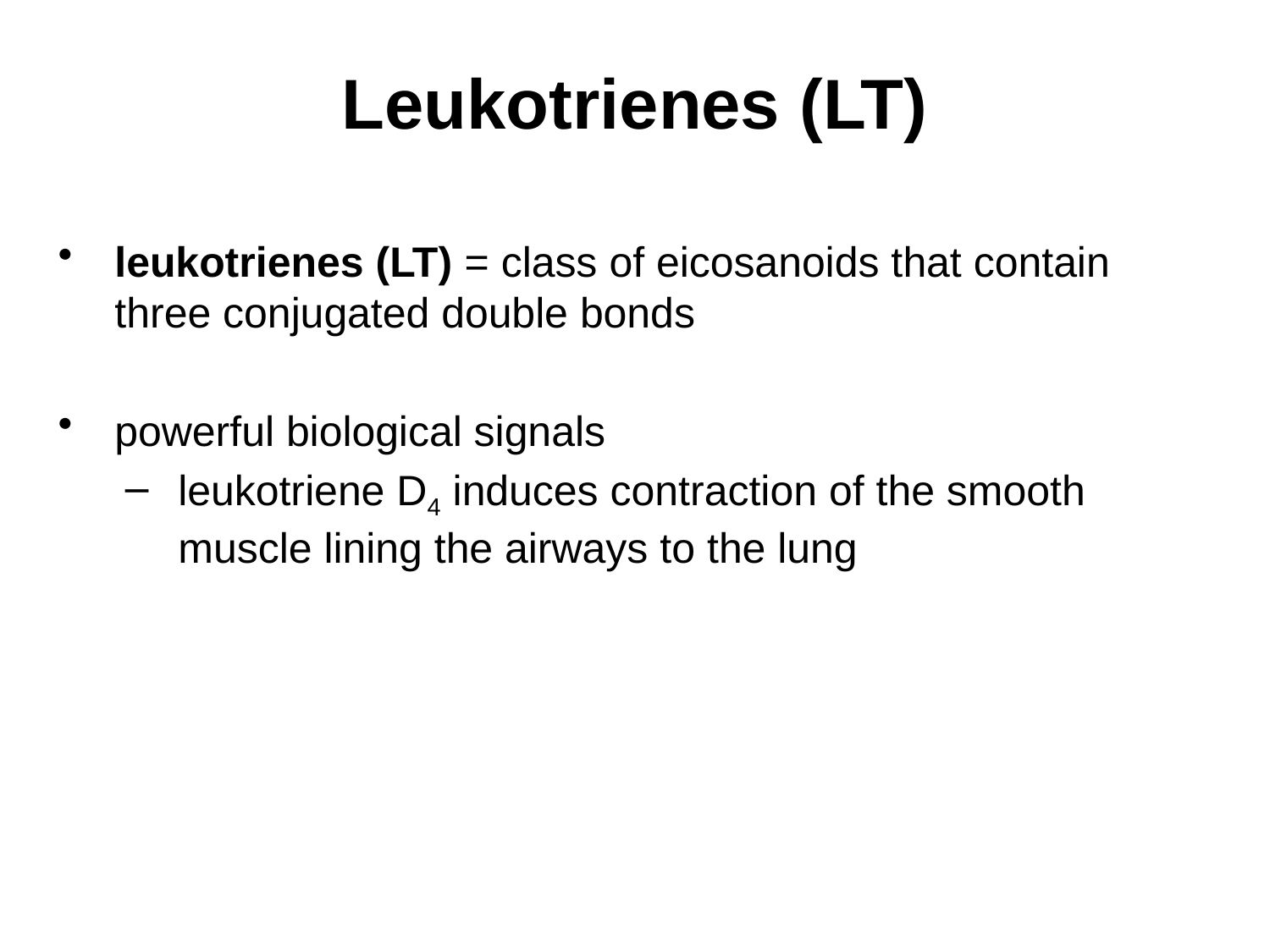

# Leukotrienes (LT)
leukotrienes (LT) = class of eicosanoids that contain three conjugated double bonds

powerful biological signals
leukotriene D4 induces contraction of the smooth muscle lining the airways to the lung